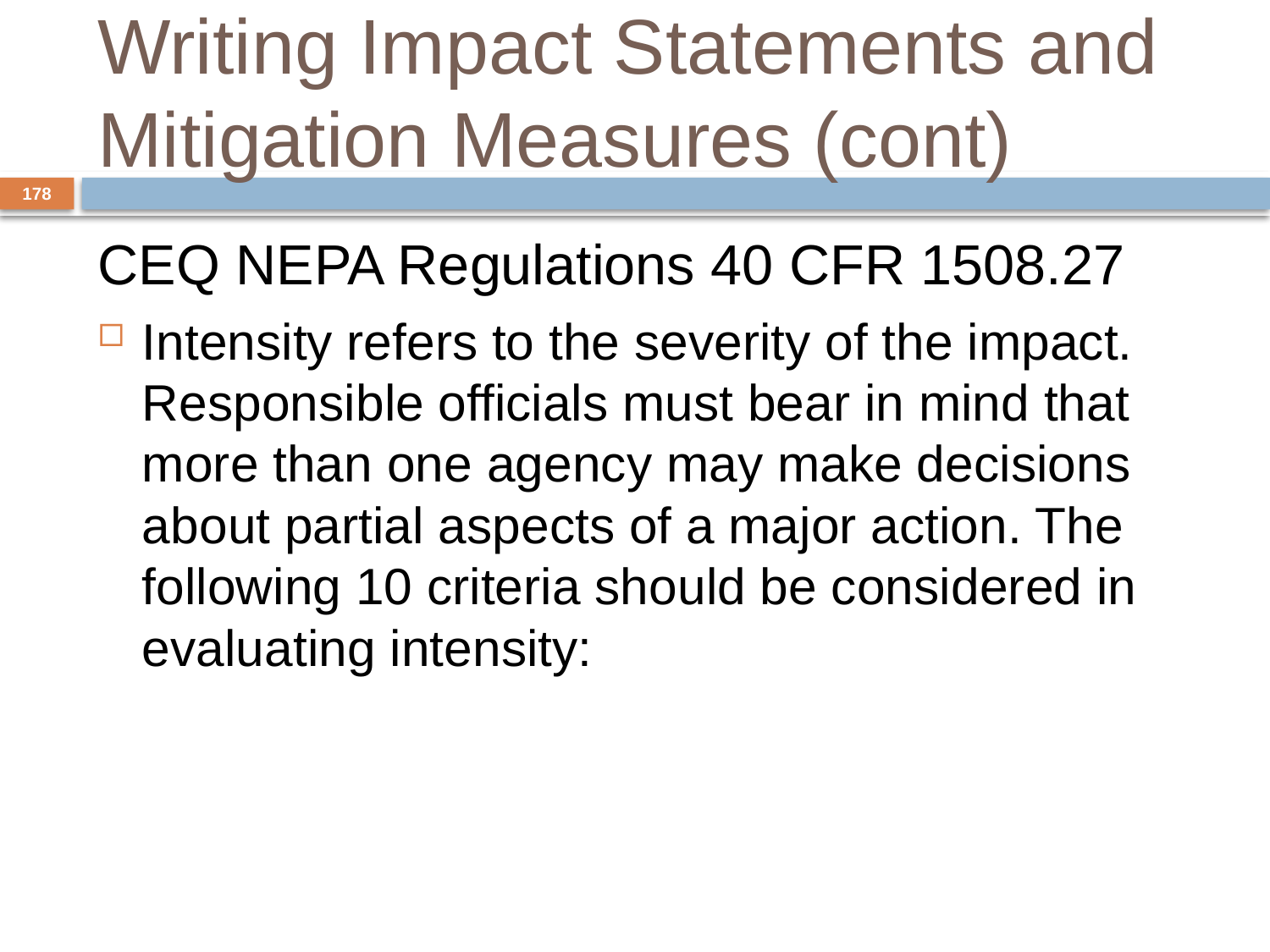

# Writing Impact Statements and Mitigation Measures (cont)
178
CEQ NEPA Regulations 40 CFR 1508.27
Intensity refers to the severity of the impact. Responsible officials must bear in mind that more than one agency may make decisions about partial aspects of a major action. The following 10 criteria should be considered in evaluating intensity: